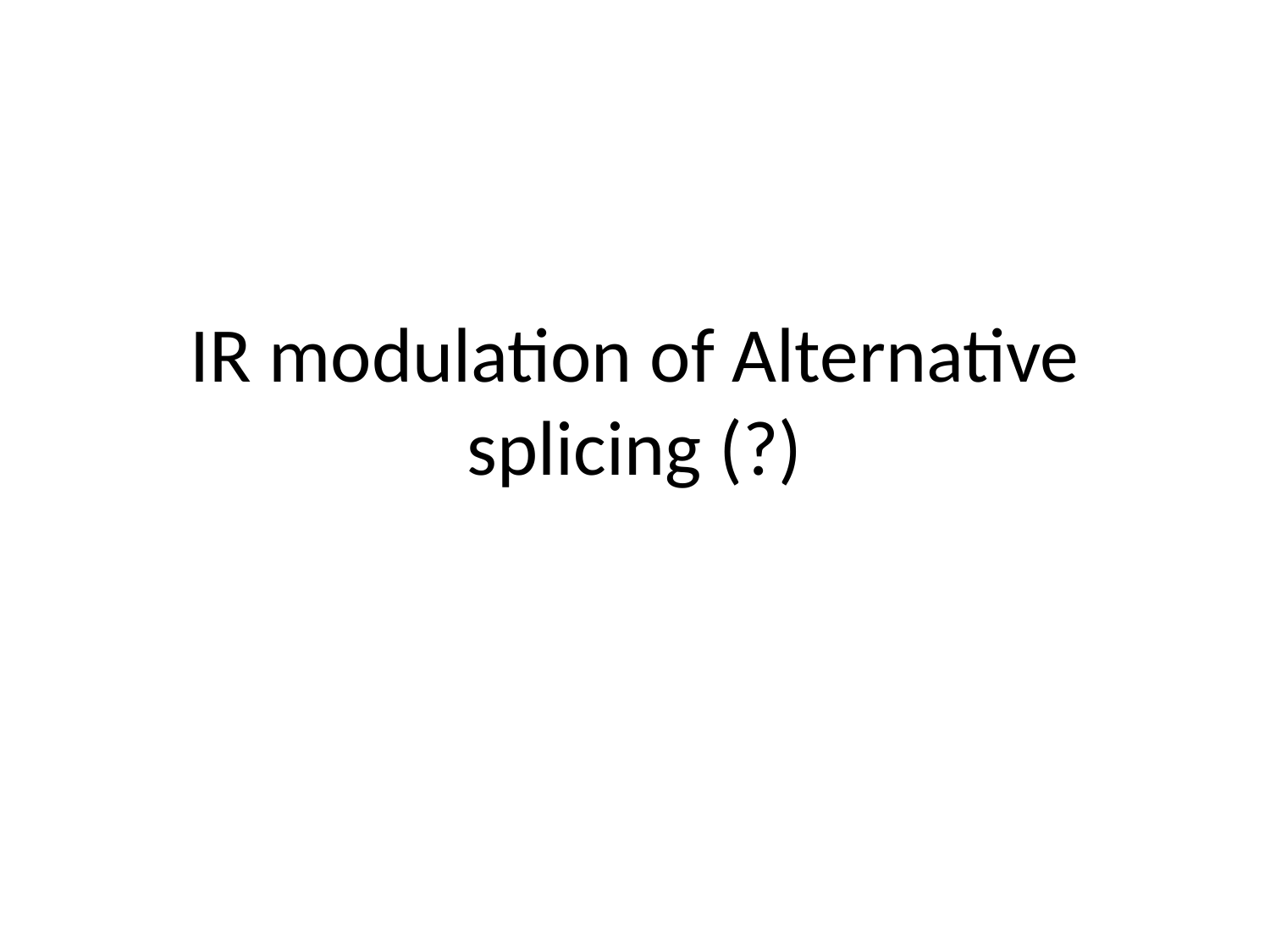

# IR modulation of Alternative splicing (?)